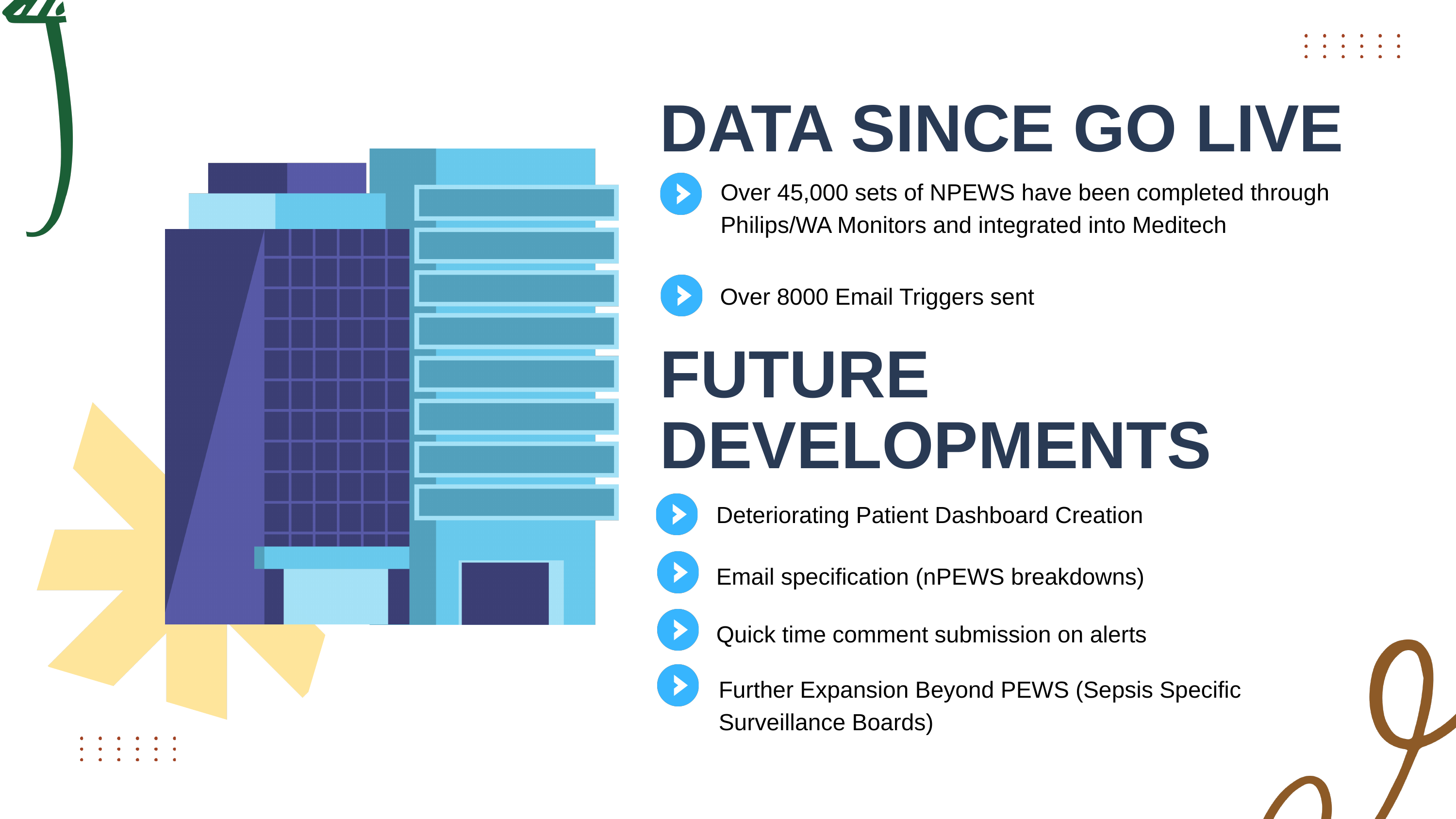

DATA SINCE GO LIVE

Over 45,000 sets of NPEWS have been completed through Philips/WA Monitors and integrated into Meditech

Over 8000 Email Triggers sent
FUTURE DEVELOPMENTS

Deteriorating Patient Dashboard Creation

Email specification (nPEWS breakdowns)

Quick time comment submission on alerts

Further Expansion Beyond PEWS (Sepsis Specific Surveillance Boards)